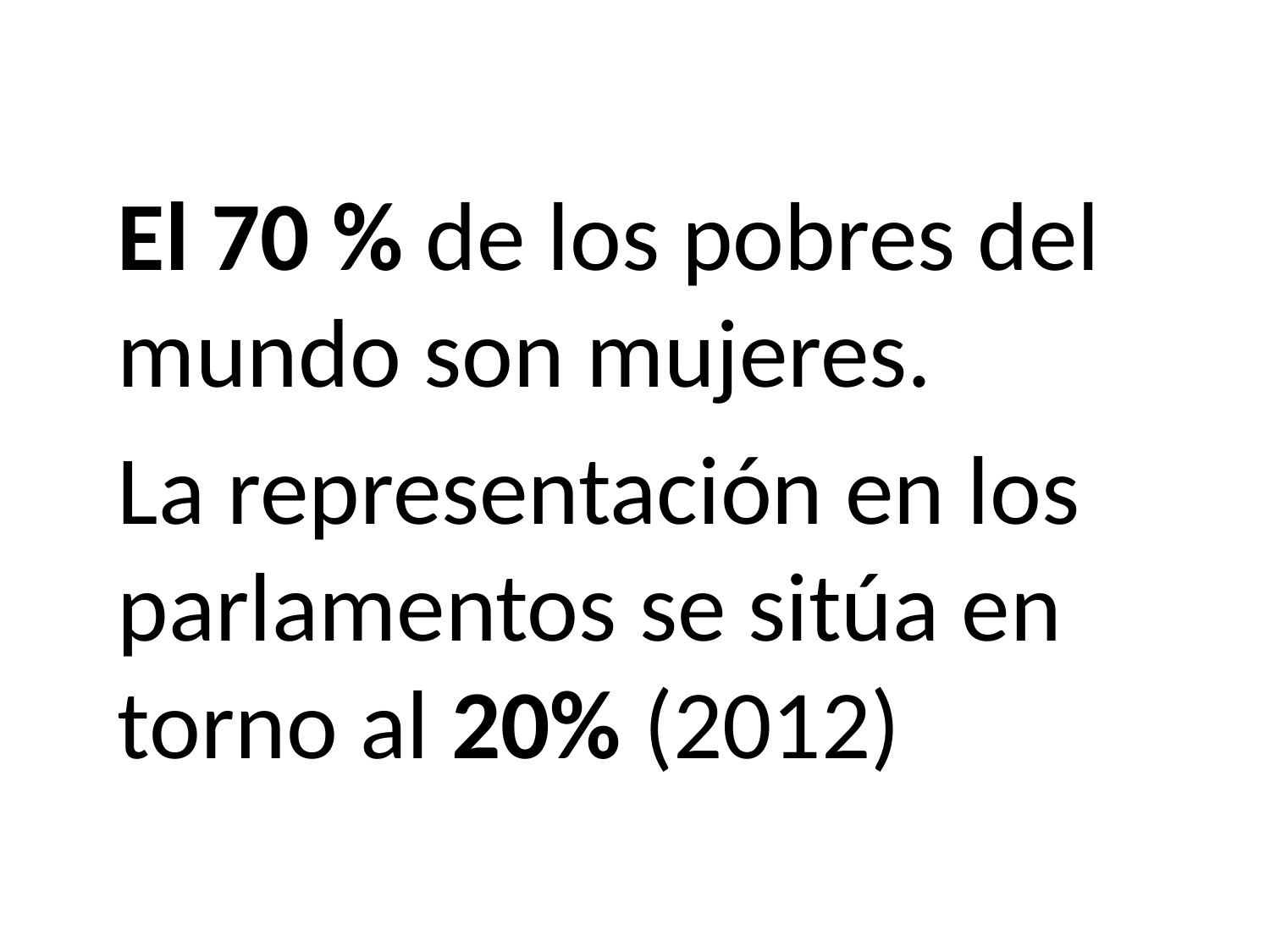

El 70 % de los pobres del mundo son mujeres.
La representación en los parlamentos se sitúa en torno al 20% (2012)